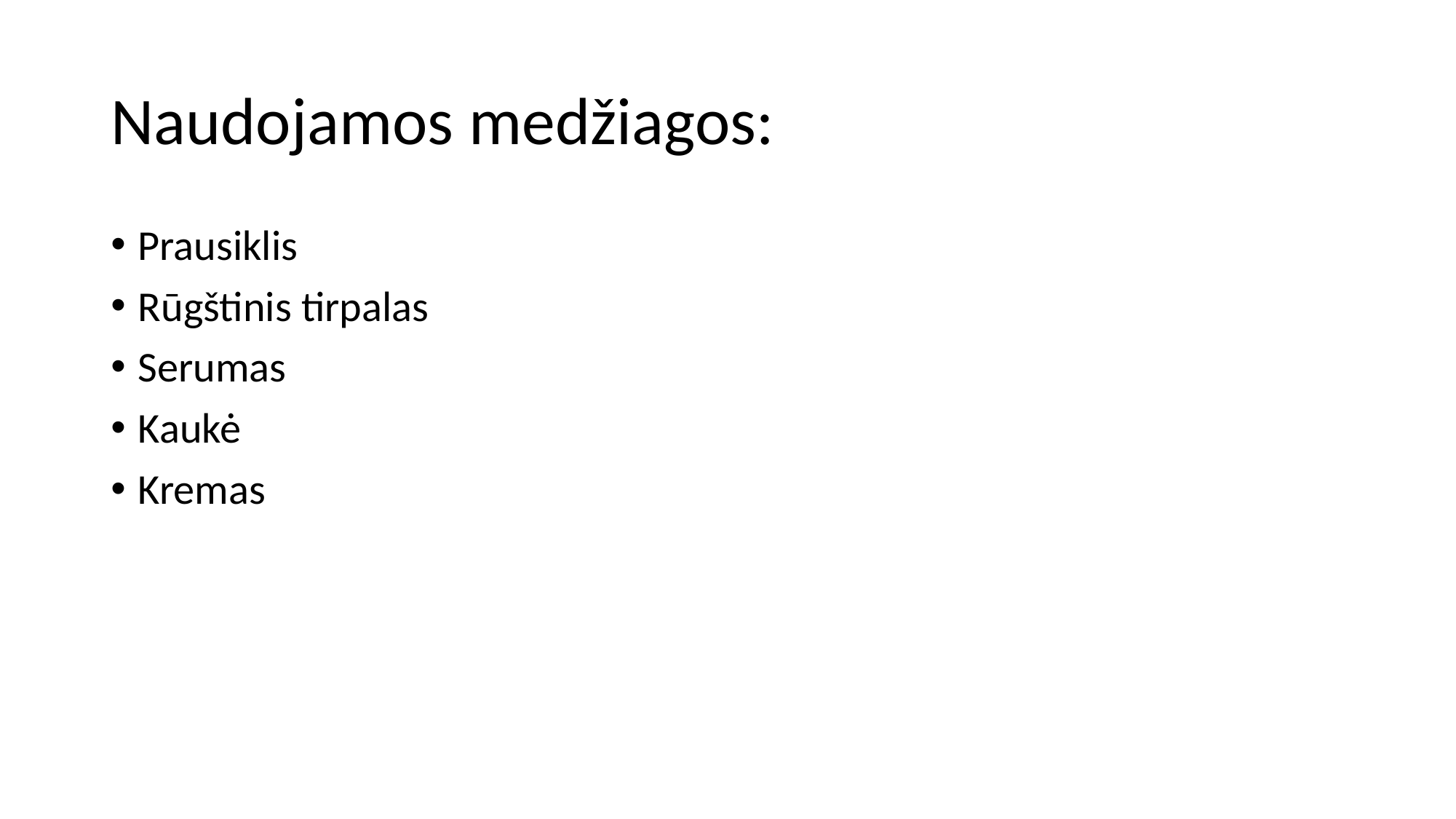

# Naudojamos medžiagos:
Prausiklis
Rūgštinis tirpalas
Serumas
Kaukė
Kremas